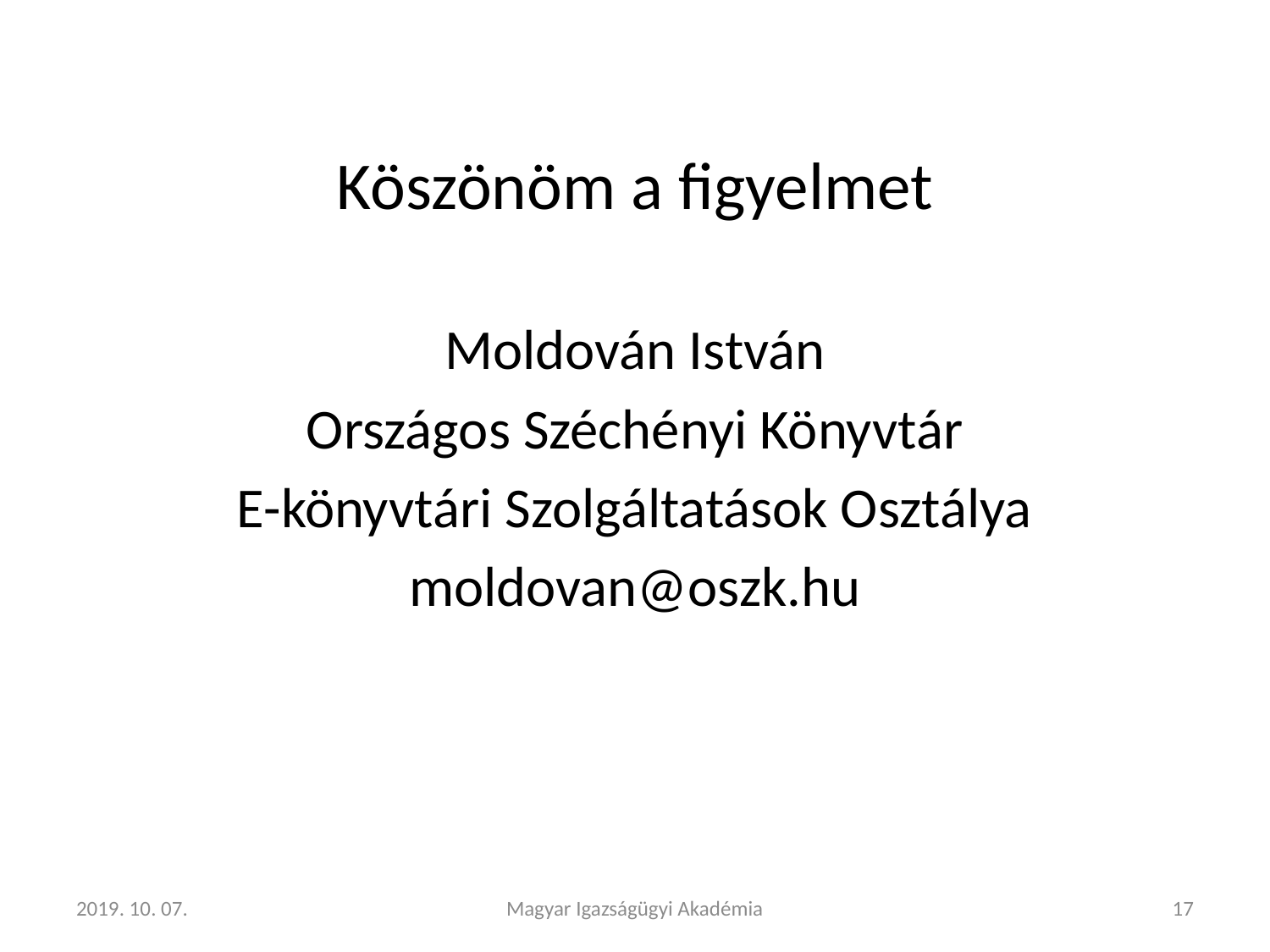

#
Köszönöm a figyelmet

Moldován István
Országos Széchényi Könyvtár
E-könyvtári Szolgáltatások Osztálya
moldovan@oszk.hu
2019. 10. 07.
Magyar Igazságügyi Akadémia
17